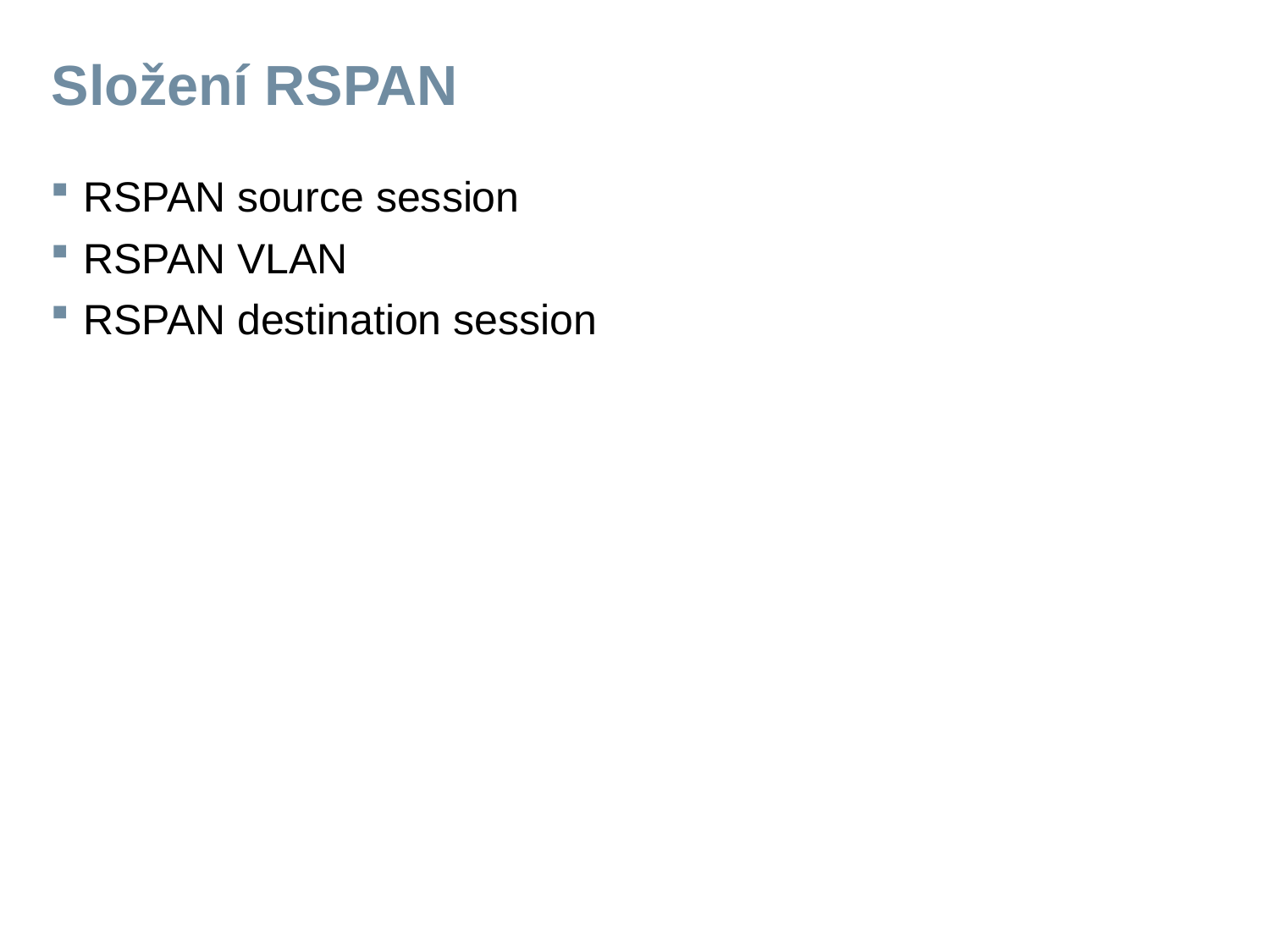

# Složení RSPAN
RSPAN source session
RSPAN VLAN
RSPAN destination session